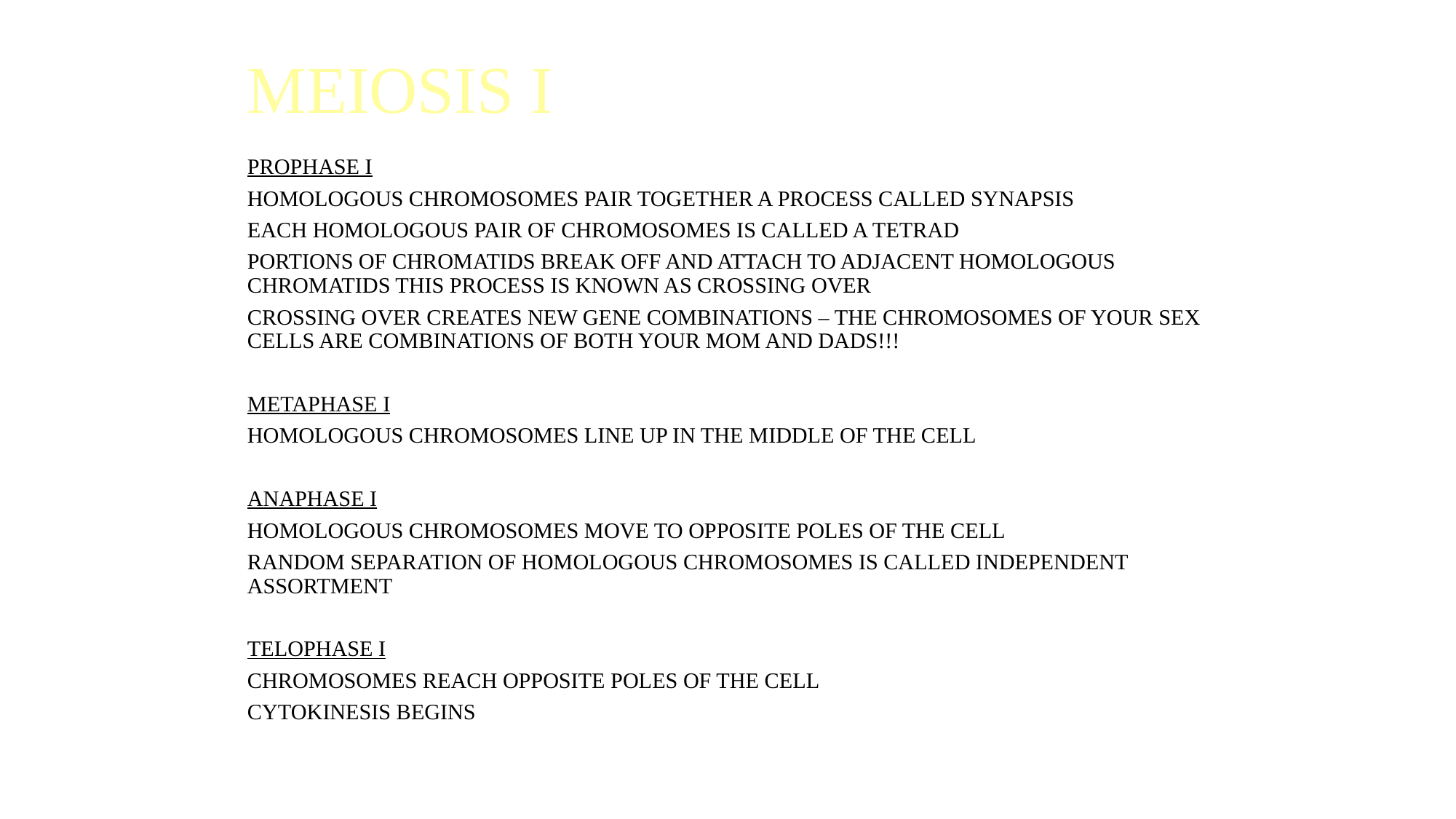

# MEIOSIS I
PROPHASE I
HOMOLOGOUS CHROMOSOMES PAIR TOGETHER A PROCESS CALLED SYNAPSIS
EACH HOMOLOGOUS PAIR OF CHROMOSOMES IS CALLED A TETRAD
PORTIONS OF CHROMATIDS BREAK OFF AND ATTACH TO ADJACENT HOMOLOGOUS CHROMATIDS THIS PROCESS IS KNOWN AS CROSSING OVER
CROSSING OVER CREATES NEW GENE COMBINATIONS – THE CHROMOSOMES OF YOUR SEX CELLS ARE COMBINATIONS OF BOTH YOUR MOM AND DADS!!!

METAPHASE I
HOMOLOGOUS CHROMOSOMES LINE UP IN THE MIDDLE OF THE CELL

ANAPHASE I
HOMOLOGOUS CHROMOSOMES MOVE TO OPPOSITE POLES OF THE CELL
RANDOM SEPARATION OF HOMOLOGOUS CHROMOSOMES IS CALLED INDEPENDENT ASSORTMENT

TELOPHASE I
CHROMOSOMES REACH OPPOSITE POLES OF THE CELL
CYTOKINESIS BEGINS